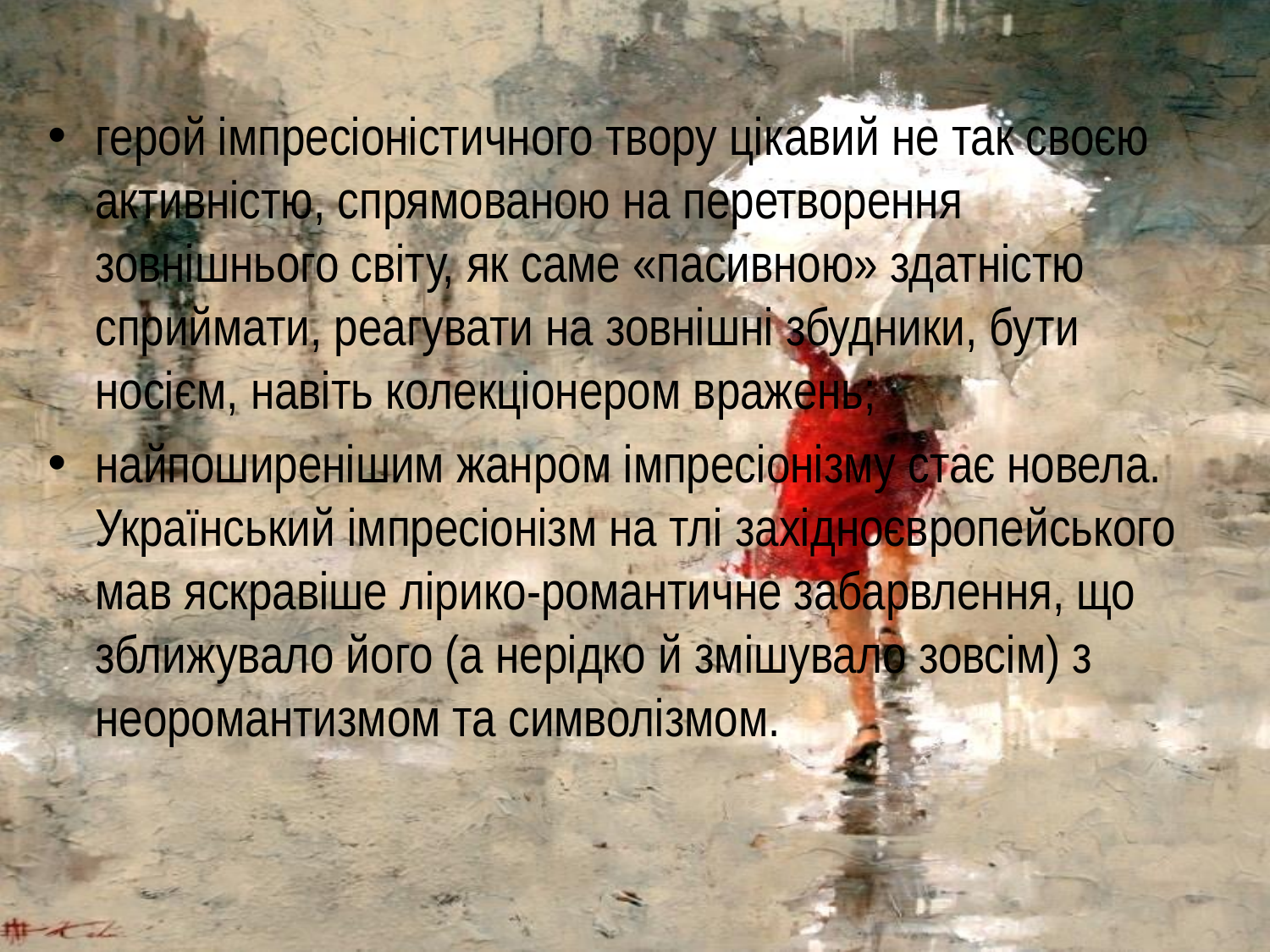

герой імпресіоністичного твору цікавий не так своєю активністю, спрямованою на перетворення зовнішнього світу, як саме «пасивною» здатністю сприймати, реагувати на зовнішні збудники, бути носієм, навіть колекціонером вражень;
найпоширенішим жанром імпресіонізму стає новела. Український імпресіонізм на тлі західноєвропейського мав яскравіше лірико-романтичне забарвлення, що зближувало його (а нерідко й змішувало зовсім) з неоромантизмом та символізмом.